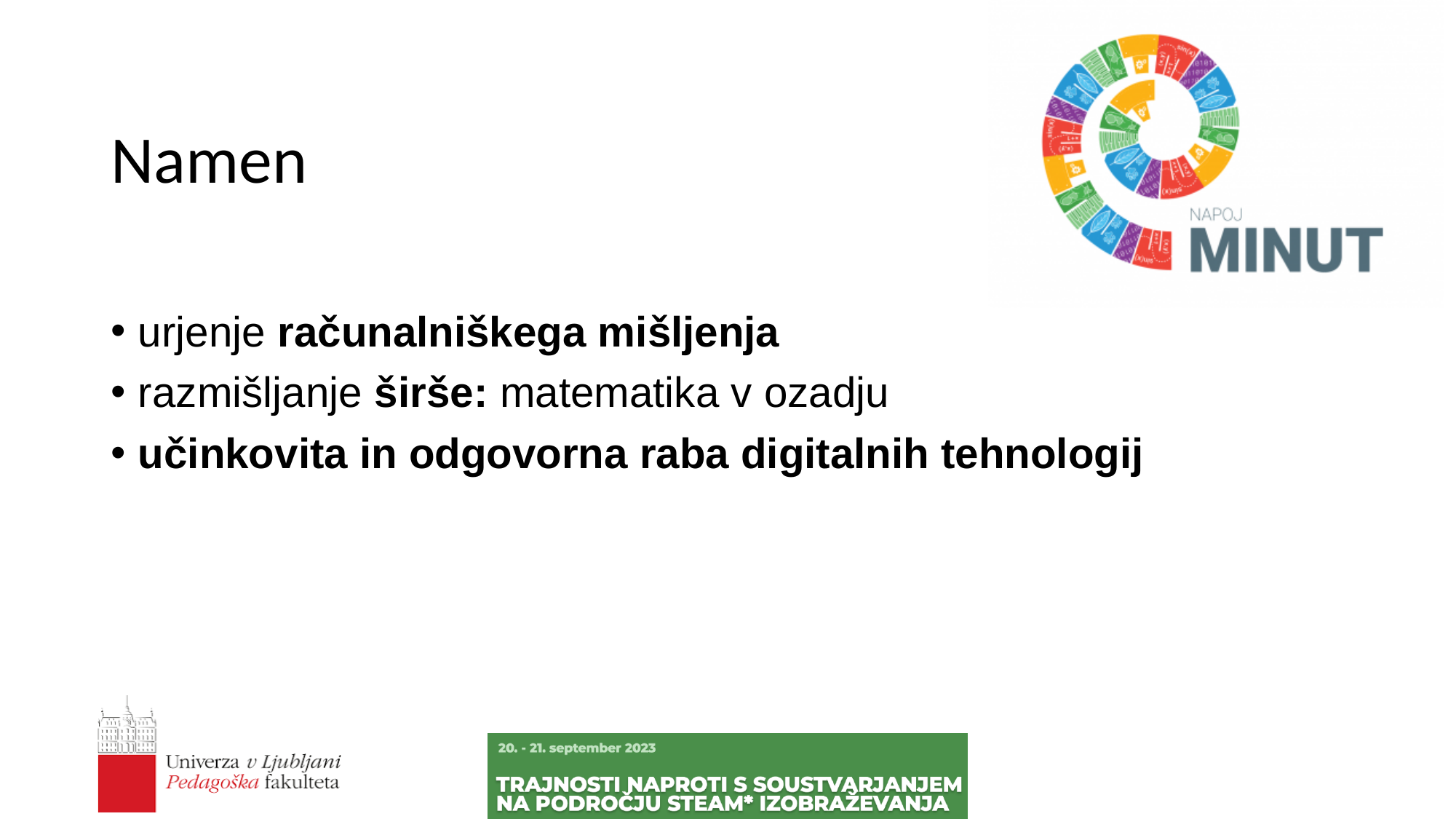

# Namen
urjenje računalniškega mišljenja
razmišljanje širše: matematika v ozadju
učinkovita in odgovorna raba digitalnih tehnologij